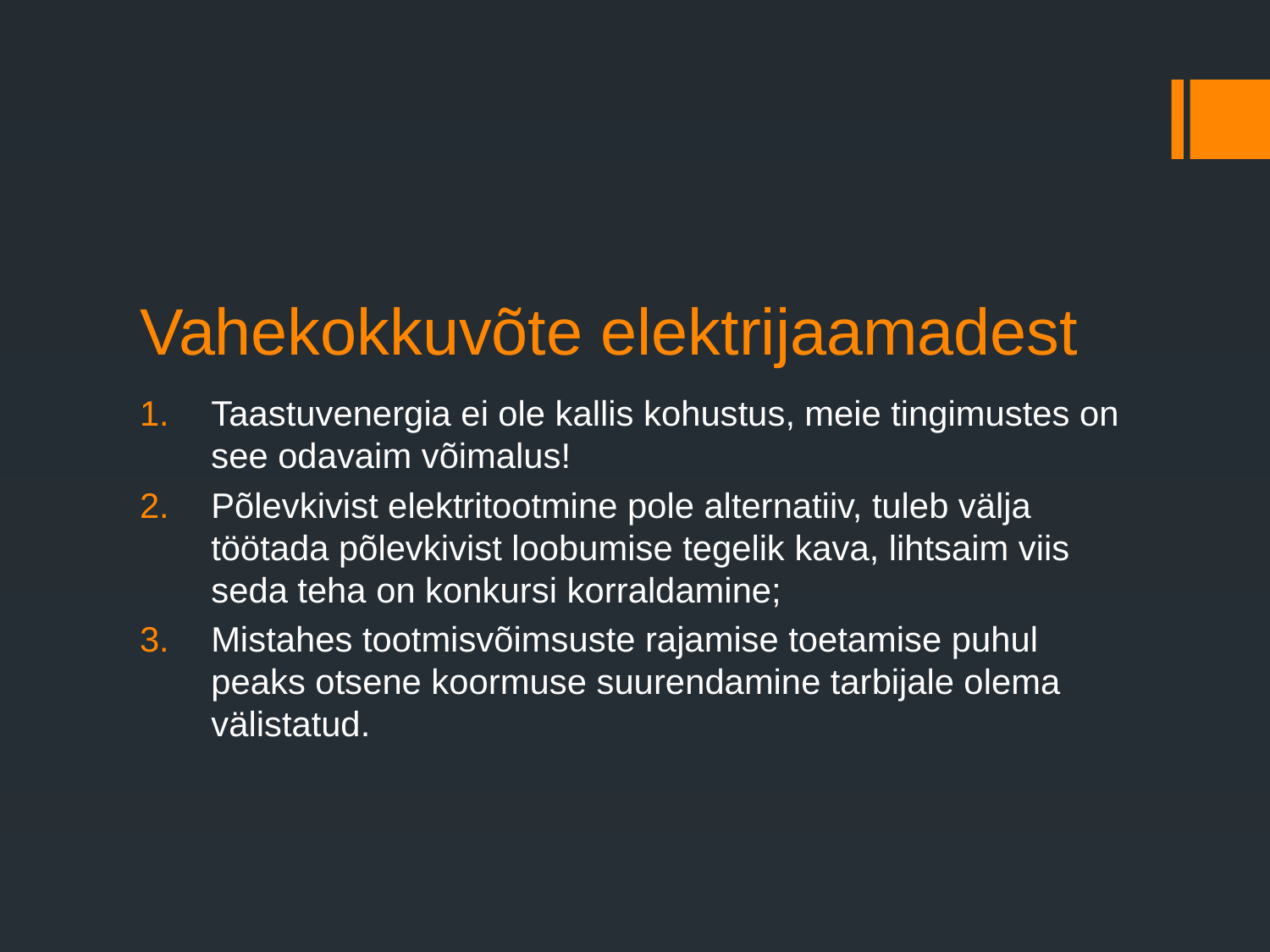

# Vahekokkuvõte elektrijaamadest
Taastuvenergia ei ole kallis kohustus, meie tingimustes on see odavaim võimalus!
Põlevkivist elektritootmine pole alternatiiv, tuleb välja töötada põlevkivist loobumise tegelik kava, lihtsaim viis seda teha on konkursi korraldamine;
Mistahes tootmisvõimsuste rajamise toetamise puhul peaks otsene koormuse suurendamine tarbijale olema välistatud.